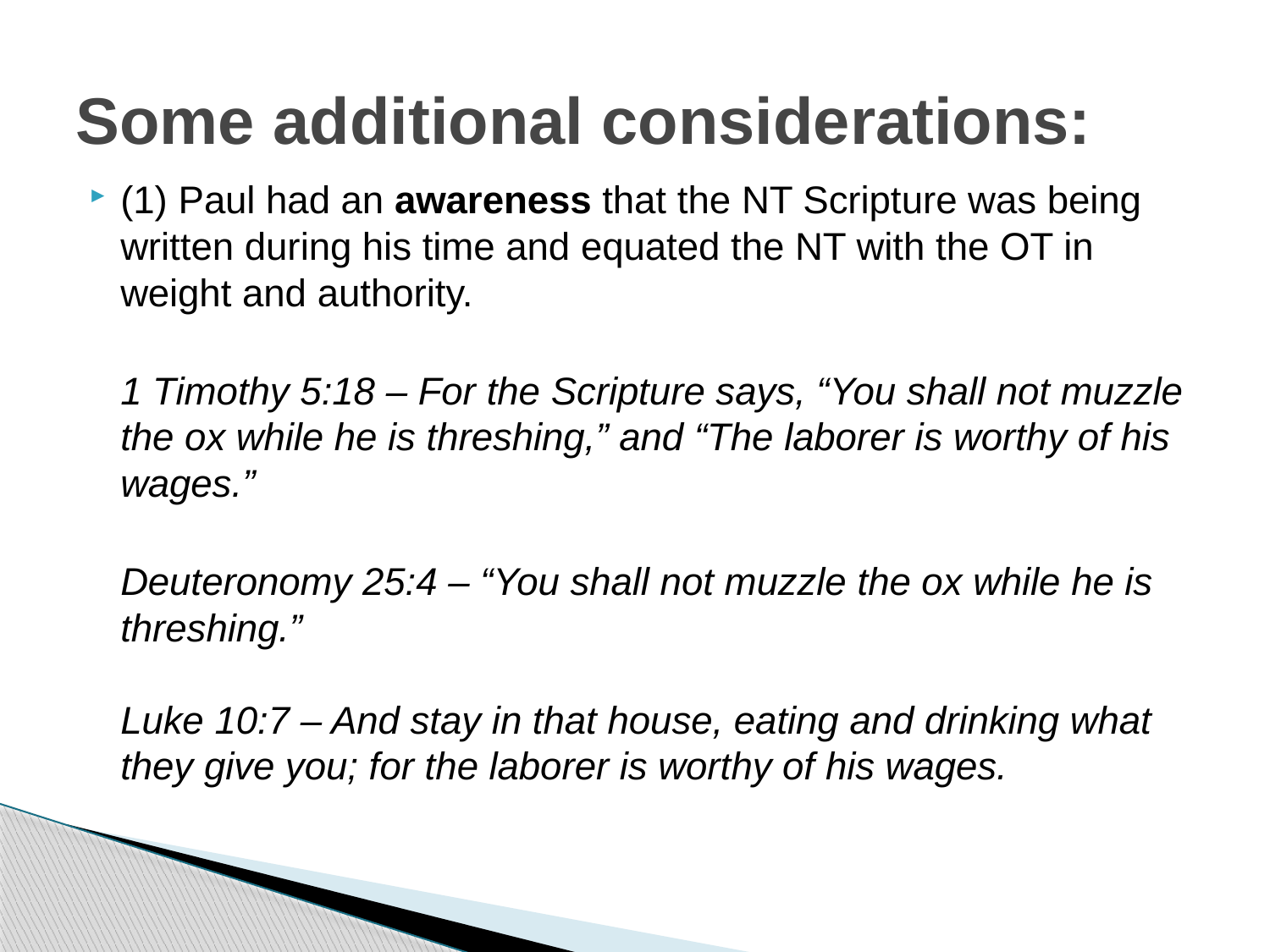

# Some additional considerations:
(1) Paul had an awareness that the NT Scripture was being written during his time and equated the NT with the OT in weight and authority.
	1 Timothy 5:18 – For the Scripture says, “You shall not muzzle the ox while he is threshing,” and “The laborer is worthy of his wages.”
	Deuteronomy 25:4 – “You shall not muzzle the ox while he is threshing.”
Luke 10:7 – And stay in that house, eating and drinking what they give you; for the laborer is worthy of his wages.